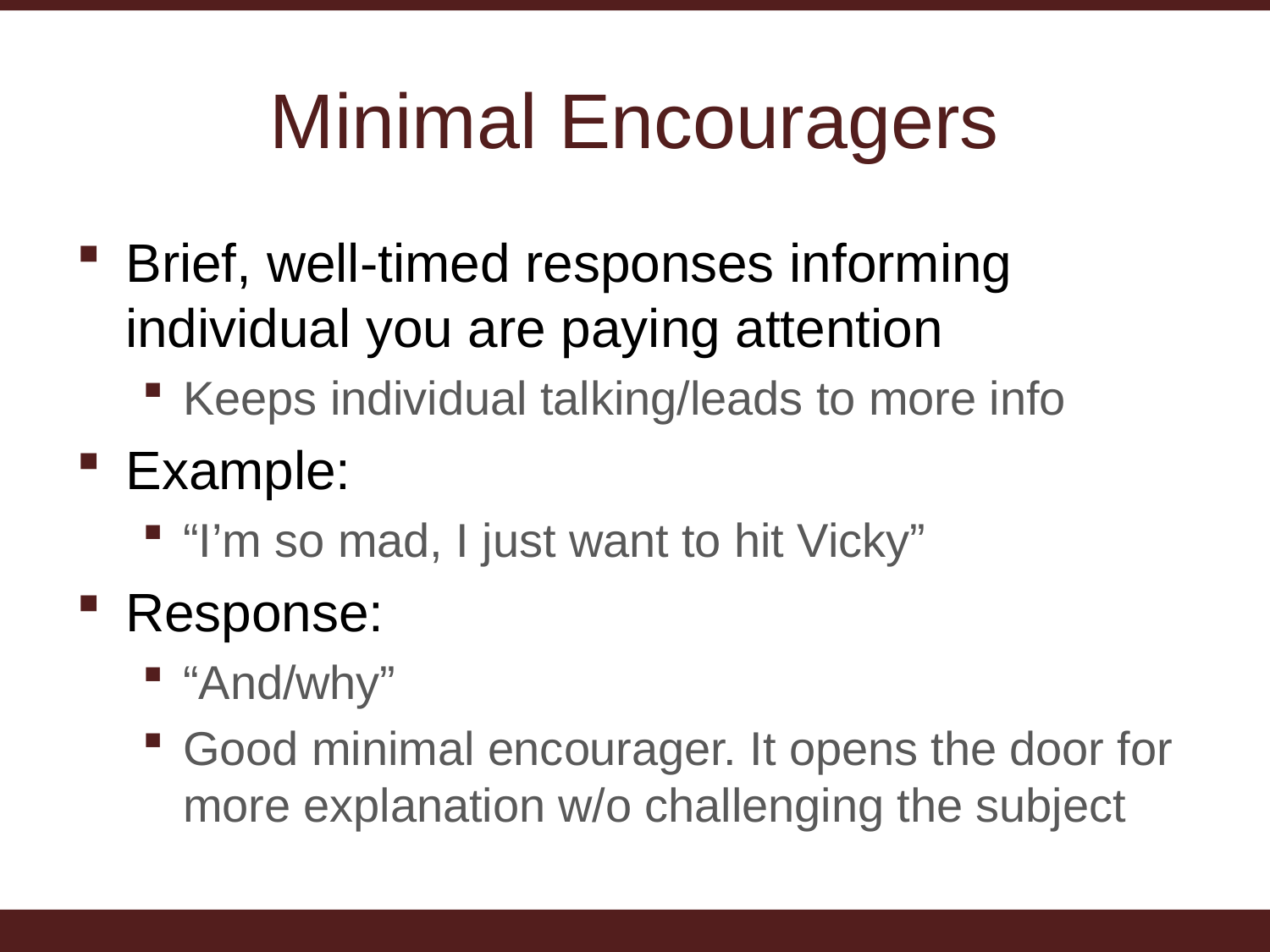

# Minimal Encouragers
Brief, well-timed responses informing individual you are paying attention
Keeps individual talking/leads to more info
Example:
“I’m so mad, I just want to hit Vicky”
Response:
“And/why”
Good minimal encourager. It opens the door for more explanation w/o challenging the subject